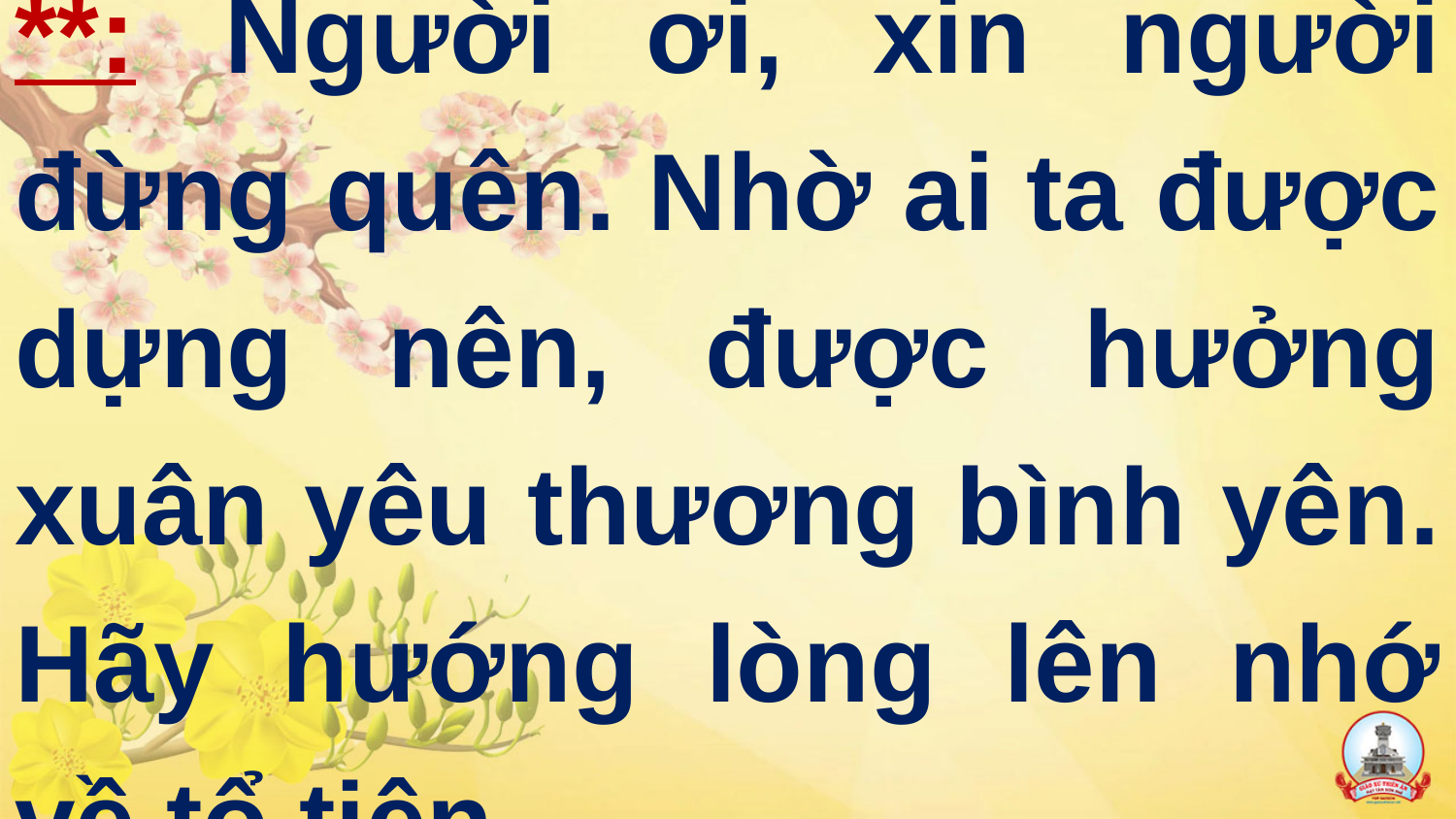

# **: Người ơi, xin người đừng quên. Nhờ ai ta được dựng nên, được hưởng xuân yêu thương bình yên. Hãy hướng lòng lên nhớ về tổ tiên.